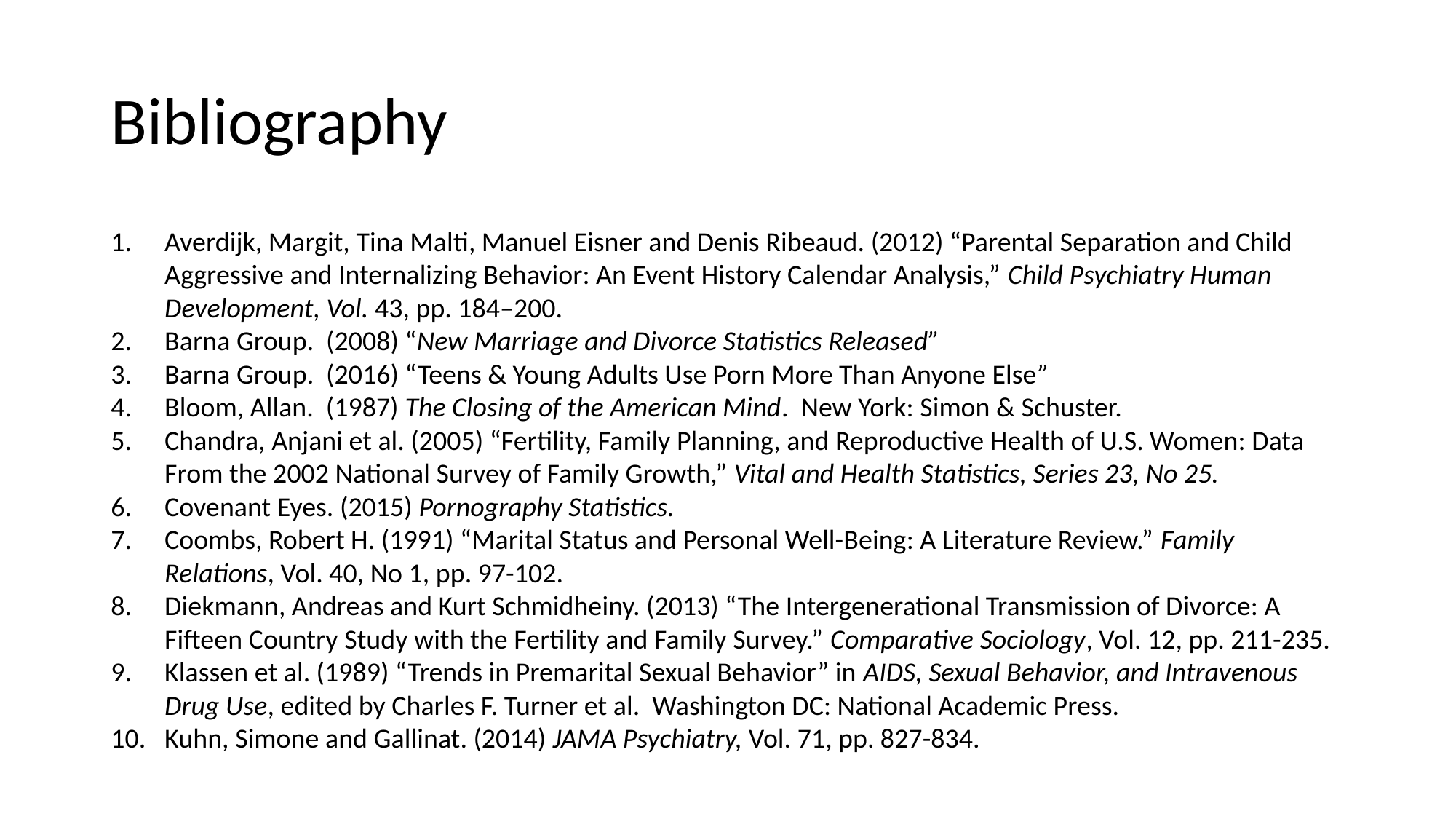

# Bibliography
Averdijk, Margit, Tina Malti, Manuel Eisner and Denis Ribeaud. (2012) “Parental Separation and Child Aggressive and Internalizing Behavior: An Event History Calendar Analysis,” Child Psychiatry Human Development, Vol. 43, pp. 184–200.
Barna Group.  (2008) “New Marriage and Divorce Statistics Released”
Barna Group.  (2016) “Teens & Young Adults Use Porn More Than Anyone Else”
Bloom, Allan.  (1987) The Closing of the American Mind.  New York: Simon & Schuster.
Chandra, Anjani et al. (2005) “Fertility, Family Planning, and Reproductive Health of U.S. Women: Data From the 2002 National Survey of Family Growth,” Vital and Health Statistics, Series 23, No 25.
Covenant Eyes. (2015) Pornography Statistics.
Coombs, Robert H. (1991) “Marital Status and Personal Well-Being: A Literature Review.” Family Relations, Vol. 40, No 1, pp. 97-102.
Diekmann, Andreas and Kurt Schmidheiny. (2013) “The Intergenerational Transmission of Divorce: A Fifteen Country Study with the Fertility and Family Survey.” Comparative Sociology, Vol. 12, pp. 211-235.
Klassen et al. (1989) “Trends in Premarital Sexual Behavior” in AIDS, Sexual Behavior, and Intravenous Drug Use, edited by Charles F. Turner et al.  Washington DC: National Academic Press.
Kuhn, Simone and Gallinat. (2014) JAMA Psychiatry, Vol. 71, pp. 827-834.